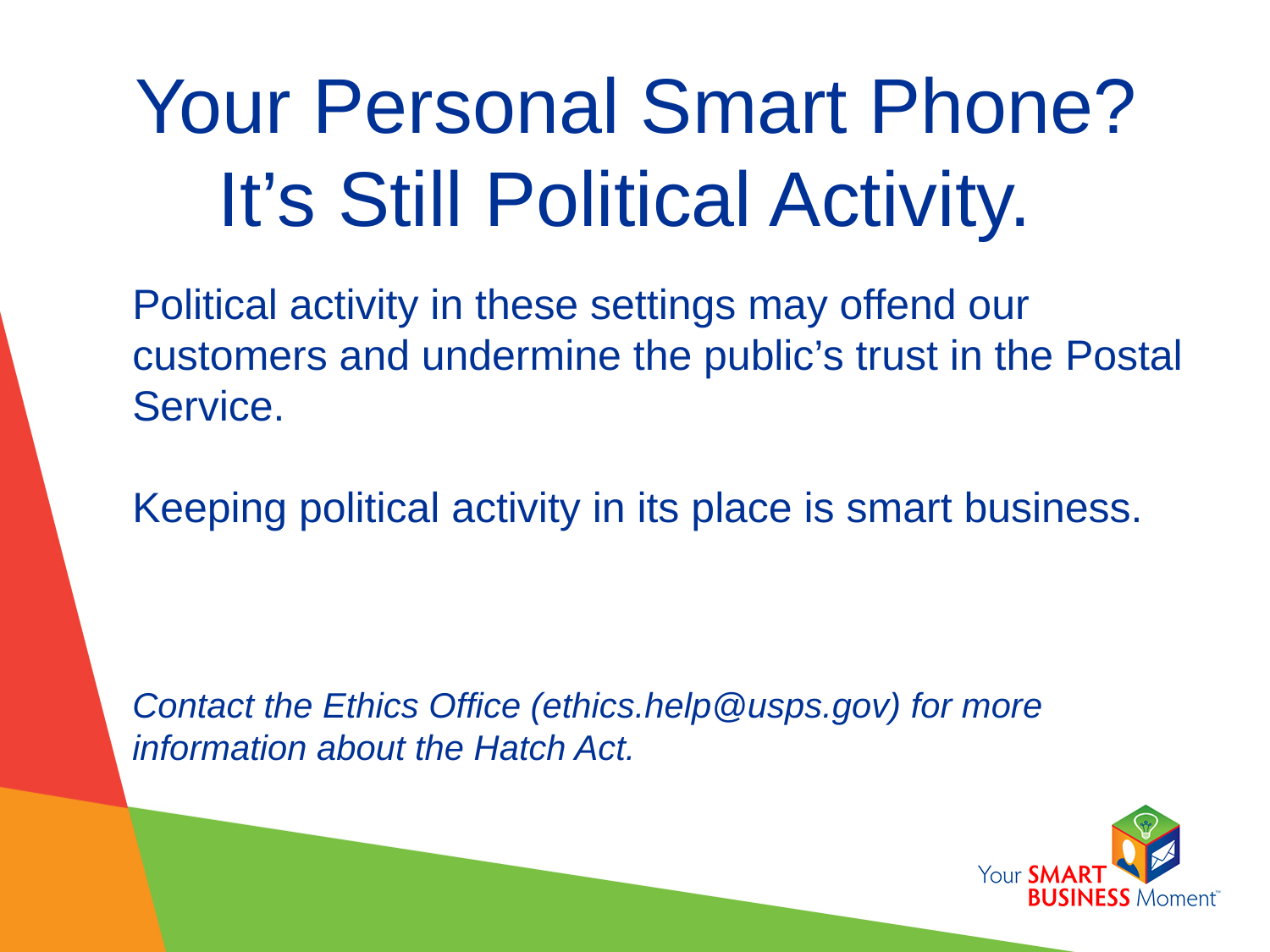

# Your Personal Smart Phone? It’s Still Political Activity.

Political activity in these settings may offend our customers and undermine the public’s trust in the Postal Service.

Keeping political activity in its place is smart business.

Contact the Ethics Office (ethics.help@usps.gov) for more information about the Hatch Act.